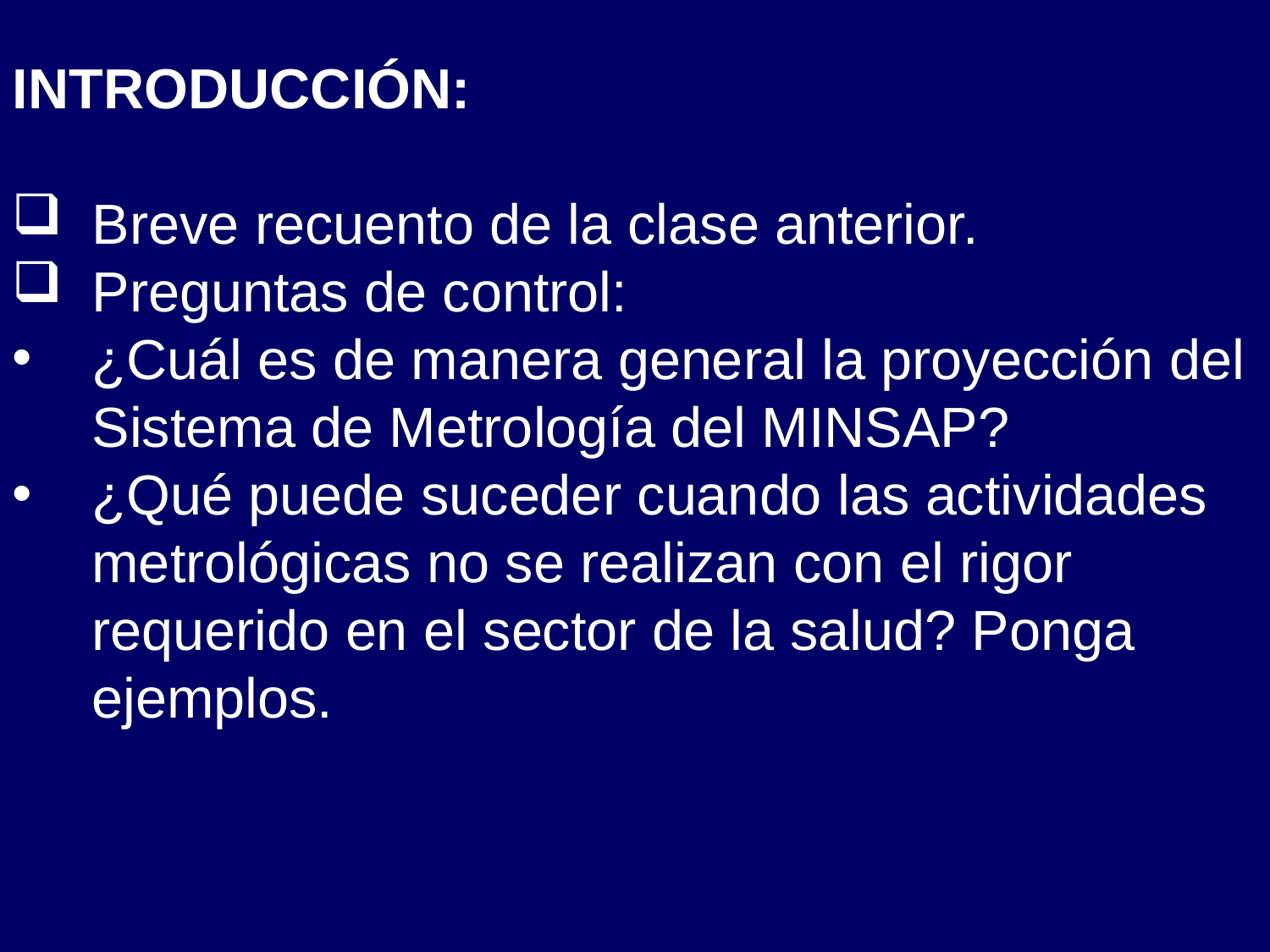

INTRODUCCIÓN:

Breve recuento de la clase anterior.
Preguntas de control:
¿Cuál es de manera general la proyección del Sistema de Metrología del MINSAP?
¿Qué puede suceder cuando las actividades metrológicas no se realizan con el rigor requerido en el sector de la salud? Ponga ejemplos.